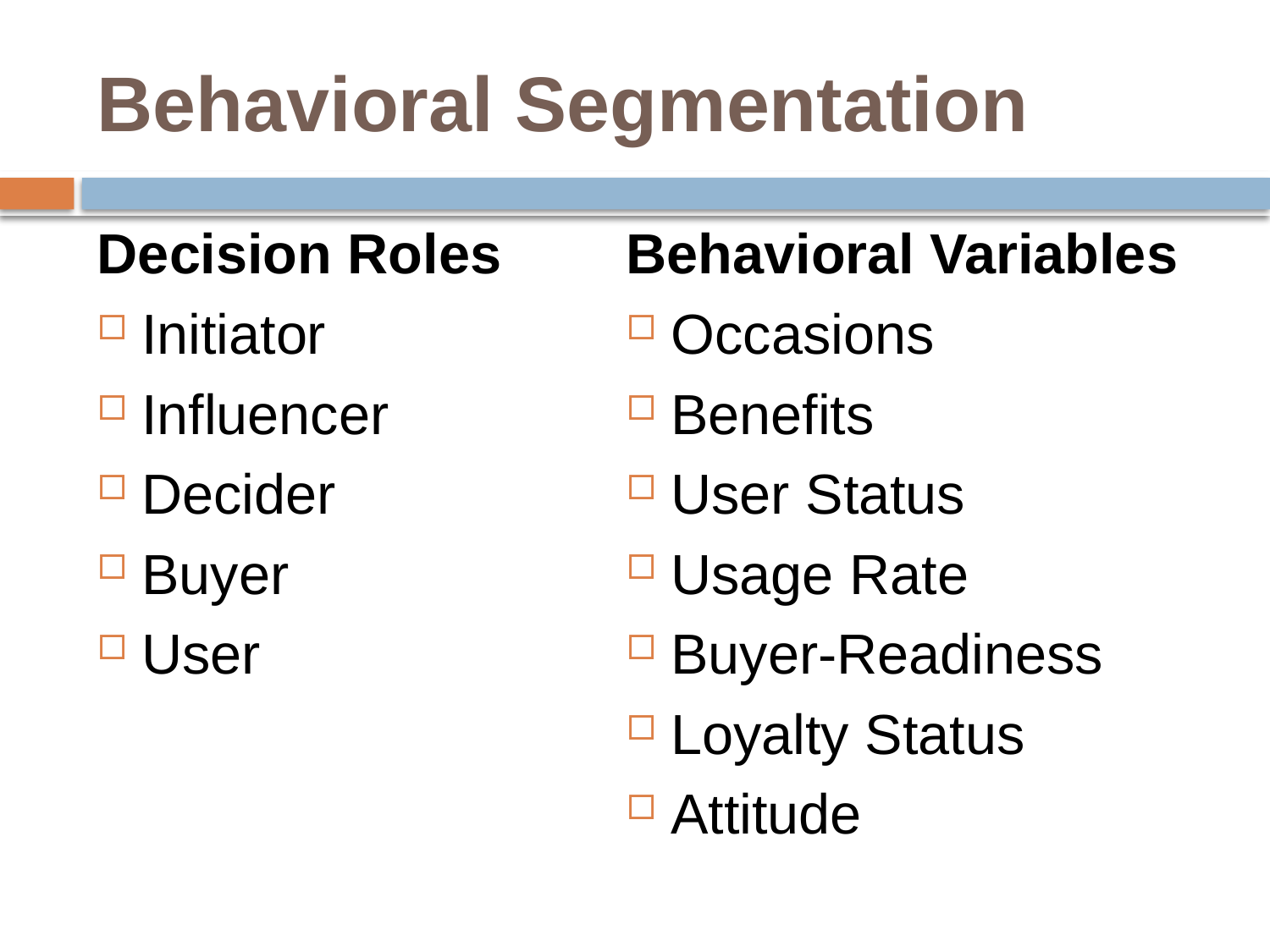

# Behavioral Segmentation
Decision Roles
Initiator
Influencer
Decider
Buyer
User
Behavioral Variables
Occasions
Benefits
User Status
Usage Rate
Buyer-Readiness
Loyalty Status
Attitude